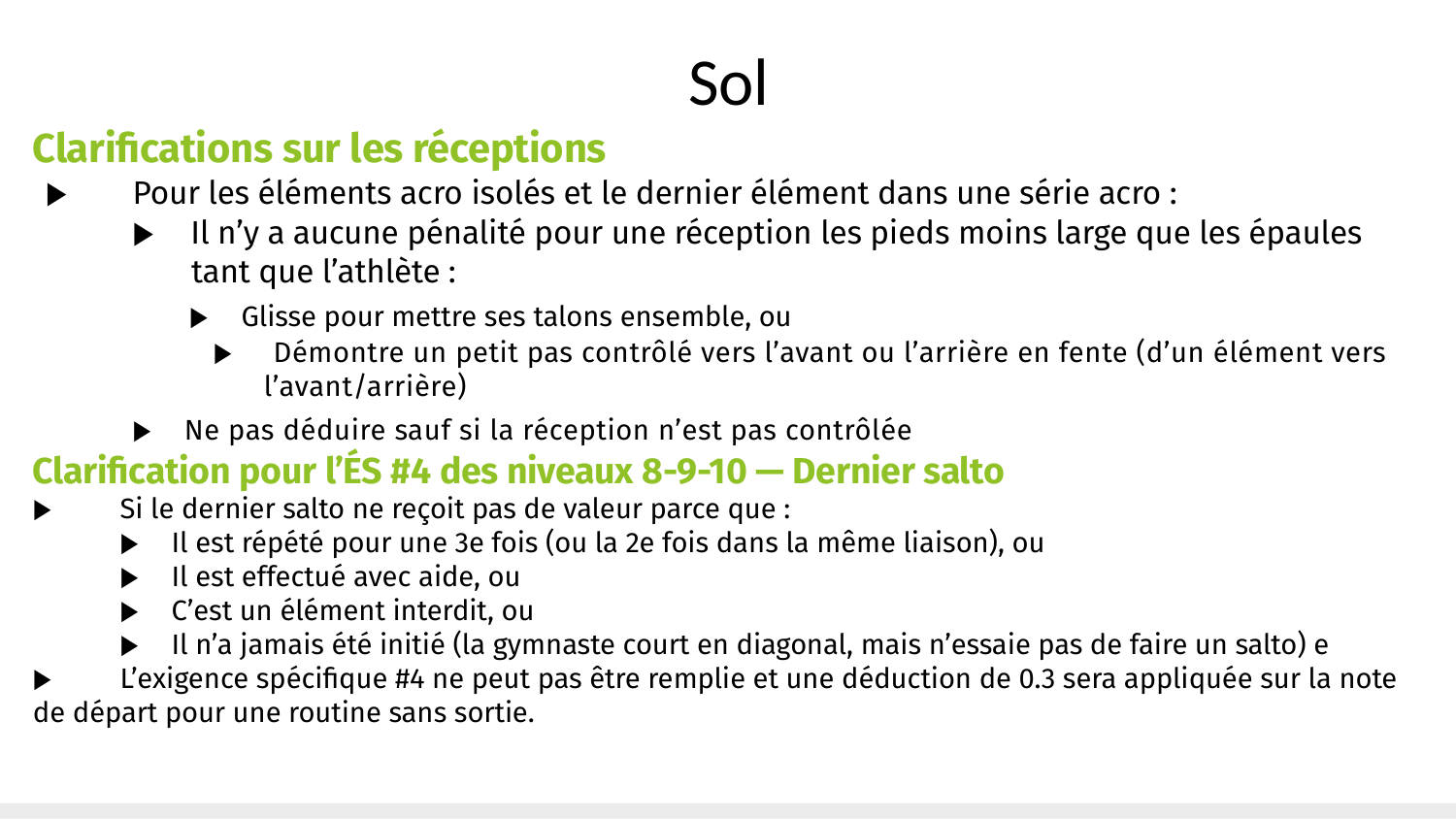

# Sol
Clarifications sur les réceptions
▶	Pour les éléments acro isolés et le dernier élément dans une série acro :
	▶    Il n’y a aucune pénalité pour une réception les pieds moins large que les épaules 		tant que l’athlète :
              ▶    Glisse pour mettre ses talons ensemble, ou
		   ▶     Démontre un petit pas contrôlé vers l’avant ou l’arrière en fente (d’un élément vers 		         l’avant/arrière)
	▶    Ne pas déduire sauf si la réception n’est pas contrôlée
Clarification pour l’ÉS #4 des niveaux 8-9-10 — Dernier salto
▶	Si le dernier salto ne reçoit pas de valeur parce que :
	▶    Il est répété pour une 3e fois (ou la 2e fois dans la même liaison), ou
	▶    Il est effectué avec aide, ou
	▶    C’est un élément interdit, ou
	▶    Il n’a jamais été initié (la gymnaste court en diagonal, mais n’essaie pas de faire un salto) e
▶	L’exigence spécifique #4 ne peut pas être remplie et une déduction de 0.3 sera appliquée sur la note de départ pour une routine sans sortie.